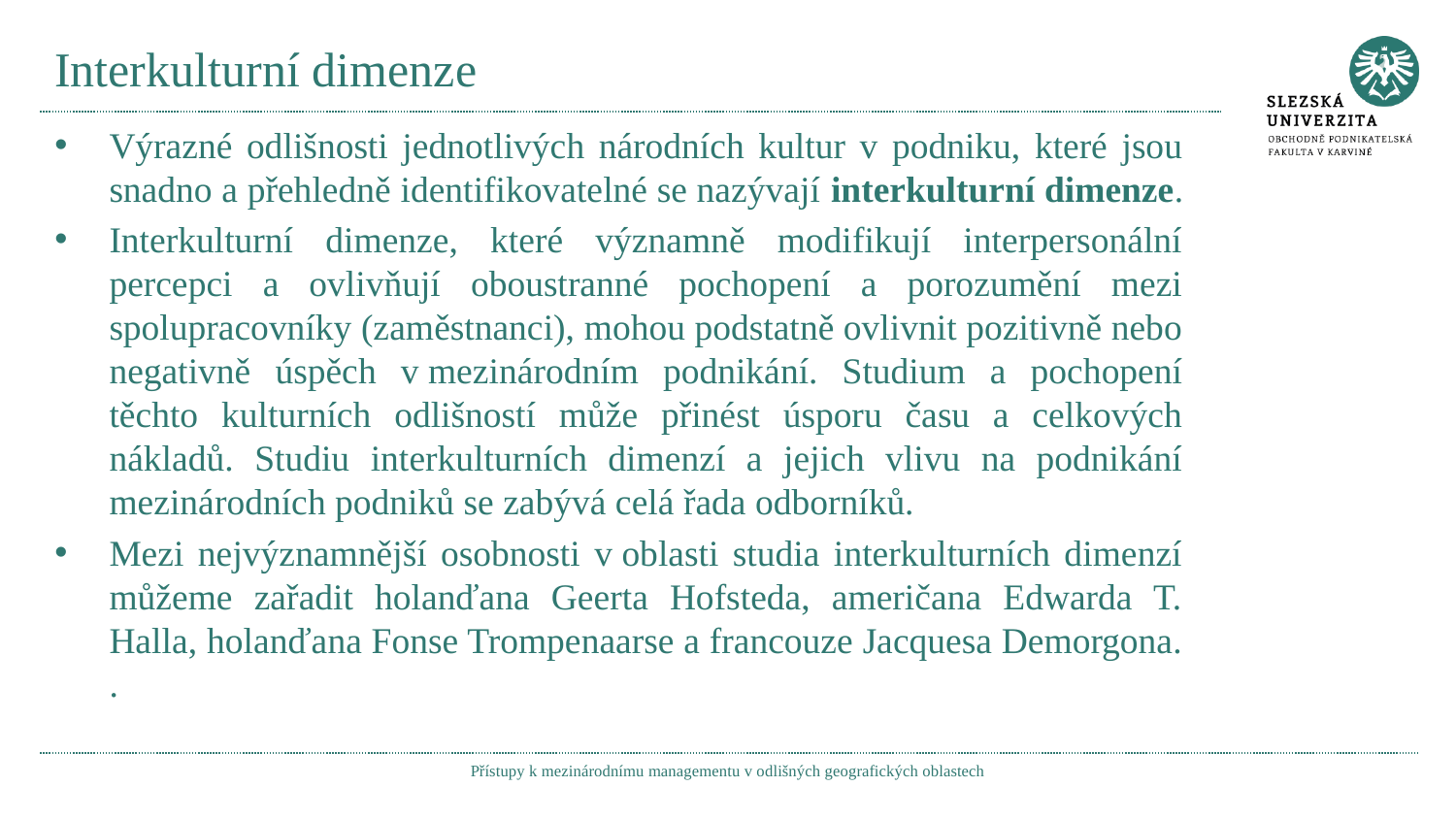

# Interkulturní dimenze
Výrazné odlišnosti jednotlivých národních kultur v podniku, které jsou snadno a přehledně identifikovatelné se nazývají interkulturní dimenze.
Interkulturní dimenze, které významně modifikují interpersonální percepci a ovlivňují oboustranné pochopení a porozumění mezi spolupracovníky (zaměstnanci), mohou podstatně ovlivnit pozitivně nebo negativně úspěch v mezinárodním podnikání. Studium a pochopení těchto kulturních odlišností může přinést úsporu času a celkových nákladů. Studiu interkulturních dimenzí a jejich vlivu na podnikání mezinárodních podniků se zabývá celá řada odborníků.
Mezi nejvýznamnější osobnosti v oblasti studia interkulturních dimenzí můžeme zařadit holanďana Geerta Hofsteda, američana Edwarda T. Halla, holanďana Fonse Trompenaarse a francouze Jacquesa Demorgona. .

Přístupy k mezinárodnímu managementu v odlišných geografických oblastech